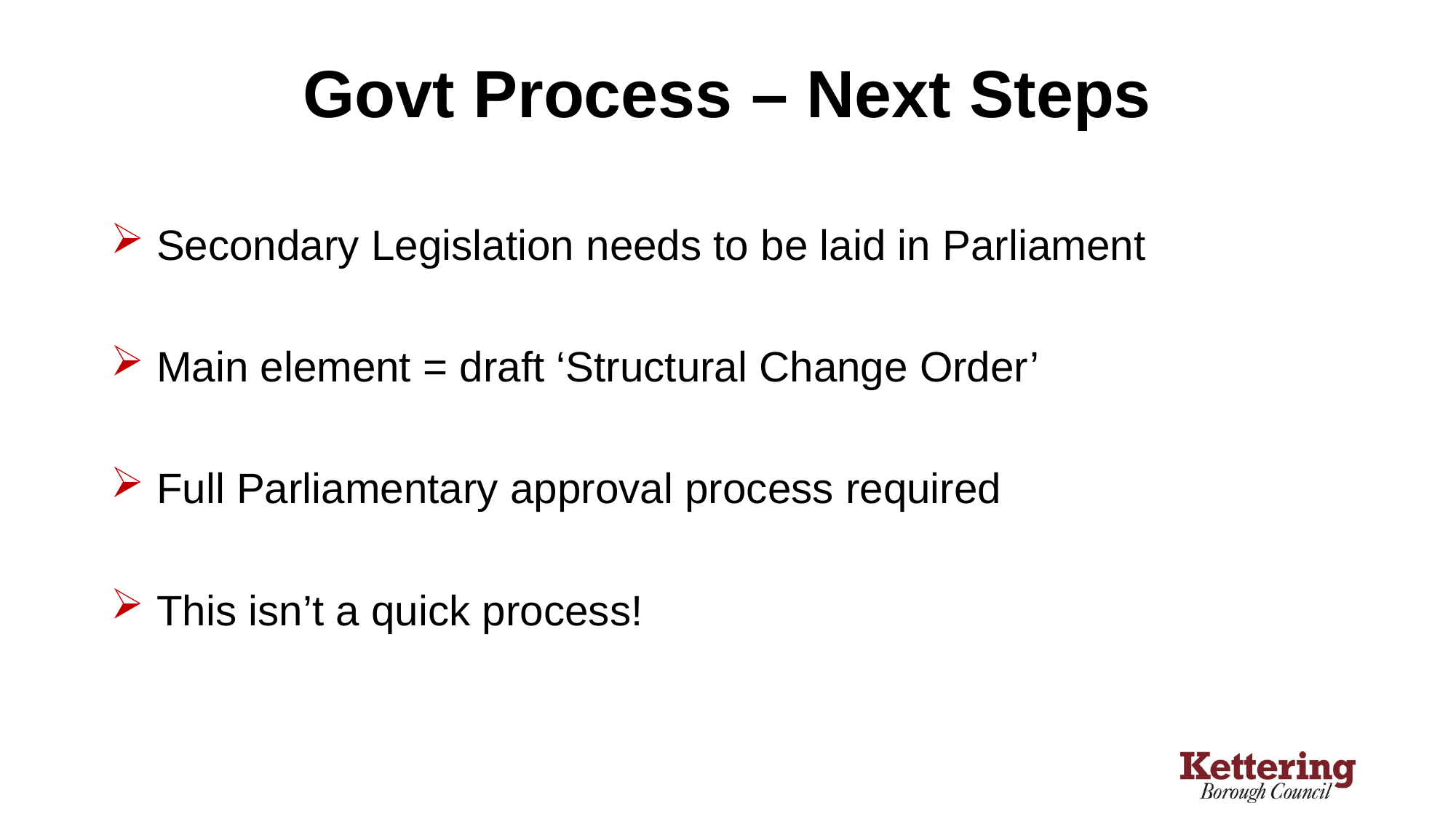

# Govt Process – Next Steps
 Secondary Legislation needs to be laid in Parliament

 Main element = draft ‘Structural Change Order’

 Full Parliamentary approval process required

 This isn’t a quick process!